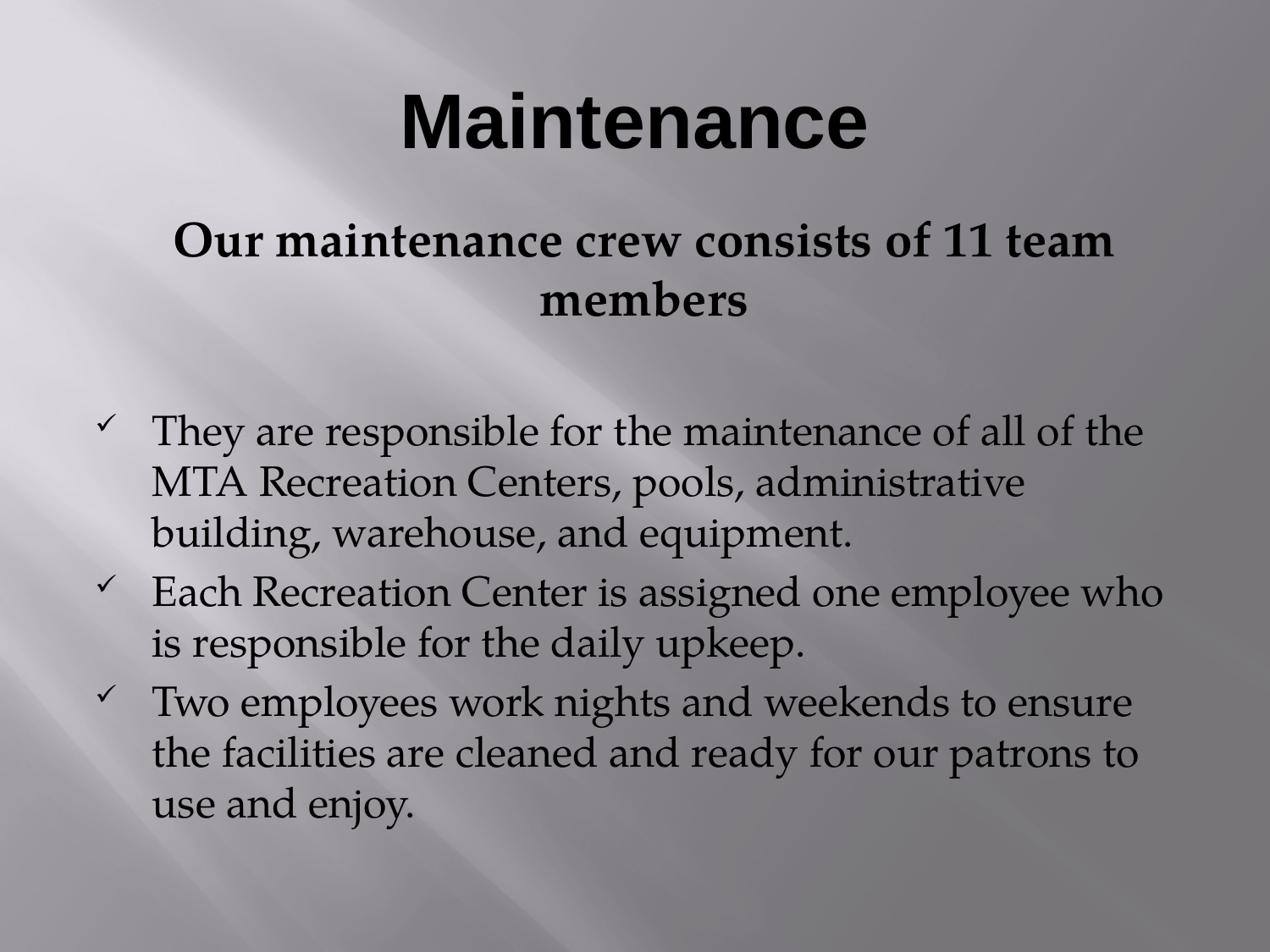

# Maintenance
Our maintenance crew consists of 11 team members

They are responsible for the maintenance of all of the MTA Recreation Centers, pools, administrative building, warehouse, and equipment.
Each Recreation Center is assigned one employee who is responsible for the daily upkeep.
Two employees work nights and weekends to ensure the facilities are cleaned and ready for our patrons to use and enjoy.